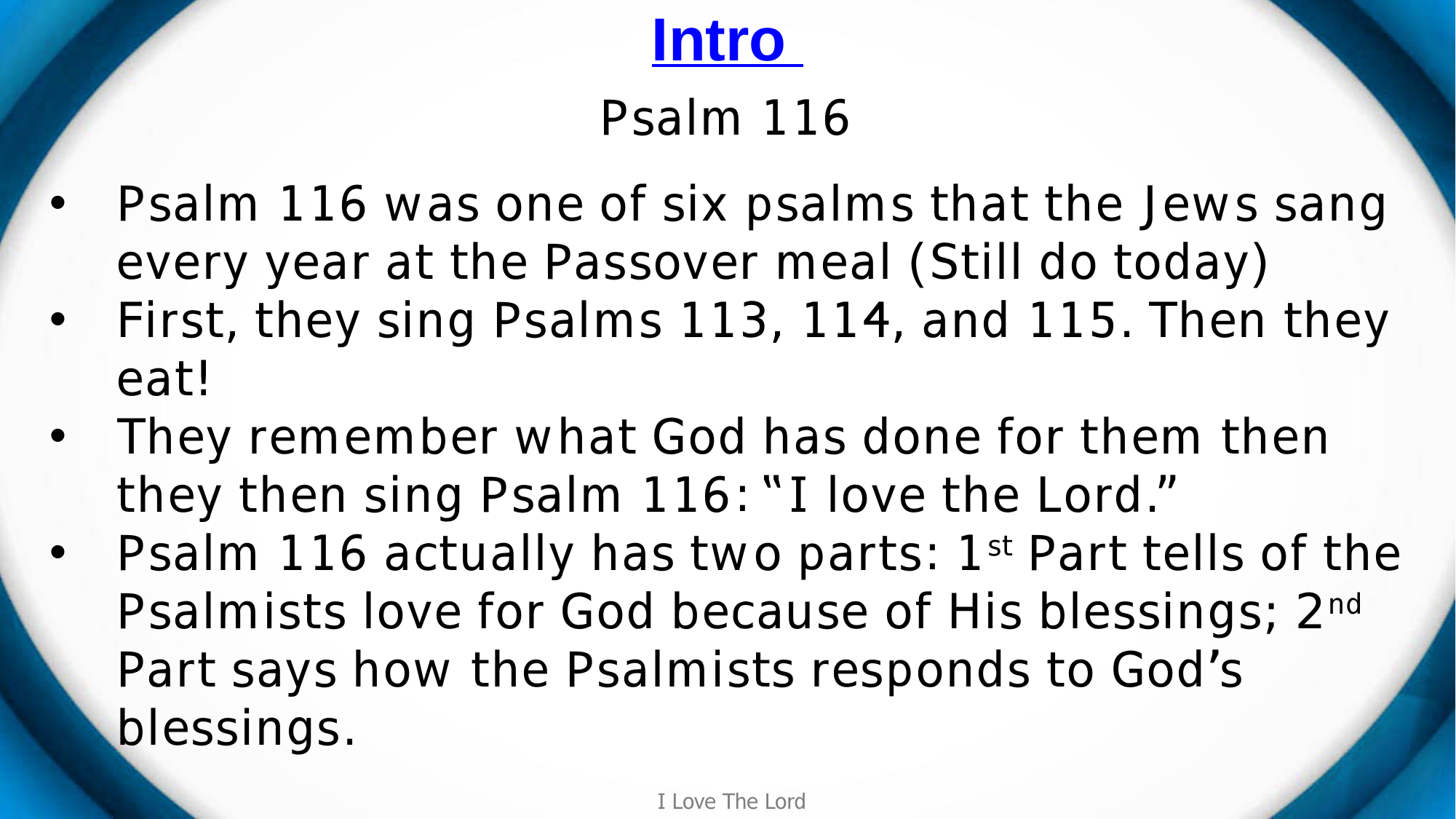

# Intro
Psalm 116
Psalm 116 was one of six psalms that the Jews sang every year at the Passover meal (Still do today)
First, they sing Psalms 113, 114, and 115. Then they eat!
They remember what God has done for them then they then sing Psalm 116: “I love the Lord.”
Psalm 116 actually has two parts: 1st Part tells of the Psalmists love for God because of His blessings; 2nd Part says how the Psalmists responds to God’s blessings.
I Love The Lord